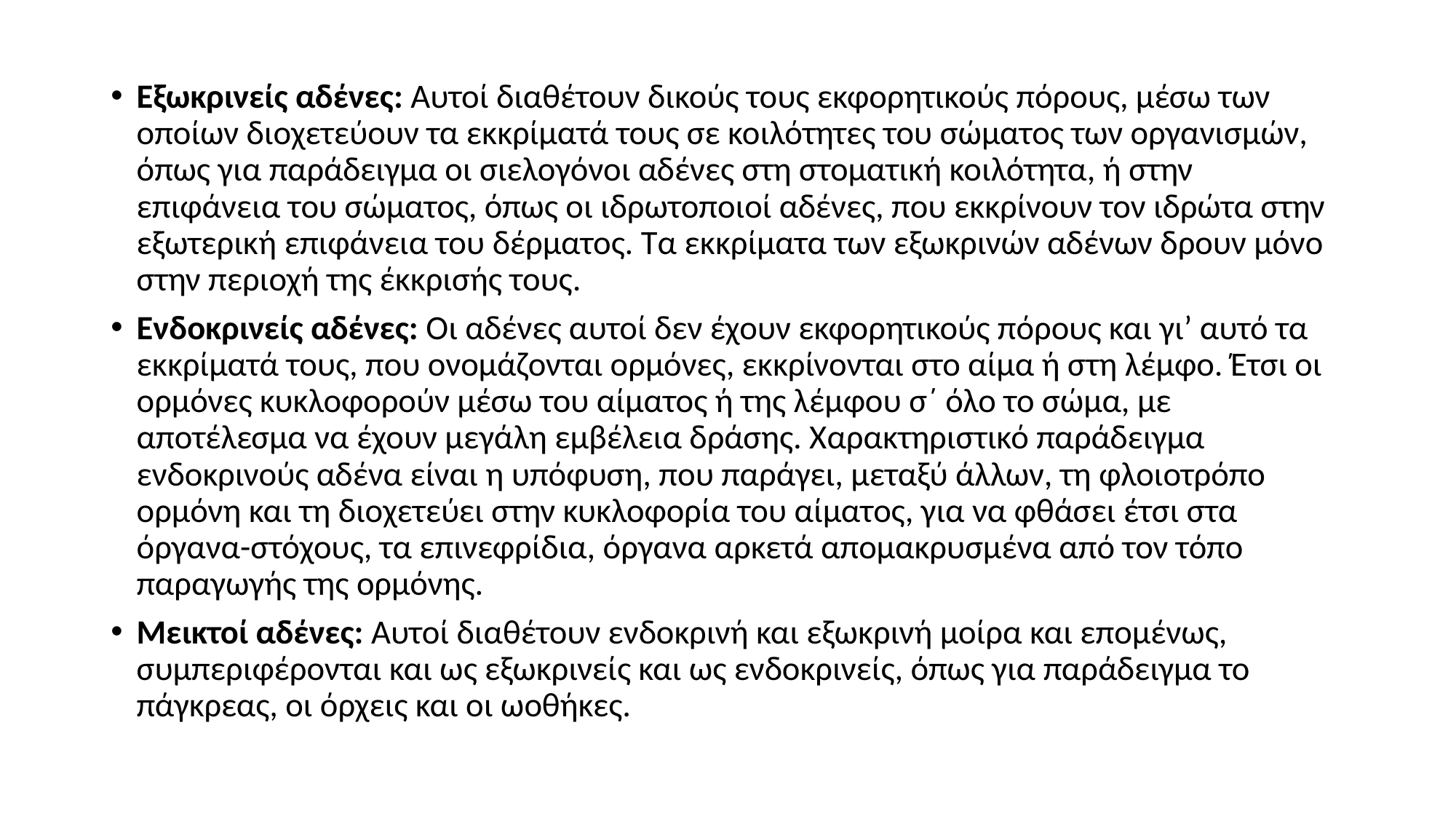

Εξωκρινείς αδένες: Αυτοί διαθέτουν δικούς τους εκφορητικούς πόρους, μέσω των οποίων διοχετεύουν τα εκκρίματά τους σε κοιλότητες του σώματος των οργανισμών, όπως για παράδειγμα οι σιελογόνοι αδένες στη στοματική κοιλότητα, ή στην επιφάνεια του σώματος, όπως οι ιδρωτοποιοί αδένες, που εκκρίνουν τον ιδρώτα στην εξωτερική επιφάνεια του δέρματος. Τα εκκρίματα των εξωκρινών αδένων δρουν μόνο στην περιοχή της έκκρισής τους.
Ενδοκρινείς αδένες: Οι αδένες αυτοί δεν έχουν εκφορητικούς πόρους και γι’ αυτό τα εκκρίματά τους, που ονομάζονται ορμόνες, εκκρίνονται στο αίμα ή στη λέμφο. Έτσι οι ορμόνες κυκλοφορούν μέσω του αίματος ή της λέμφου σ΄ όλο το σώμα, με αποτέλεσμα να έχουν μεγάλη εμβέλεια δράσης. Χαρακτηριστικό παράδειγμα ενδοκρινούς αδένα είναι η υπόφυση, που παράγει, μεταξύ άλλων, τη φλοιοτρόπο ορμόνη και τη διοχετεύει στην κυκλοφορία του αίματος, για να φθάσει έτσι στα όργανα-στόχους, τα επινεφρίδια, όργανα αρκετά απομακρυσμένα από τον τόπο παραγωγής της ορμόνης.
Μεικτοί αδένες: Αυτοί διαθέτουν ενδοκρινή και εξωκρινή μοίρα και επομένως, συμπεριφέρονται και ως εξωκρινείς και ως ενδοκρινείς, όπως για παράδειγμα το πάγκρεας, οι όρχεις και οι ωοθήκες.